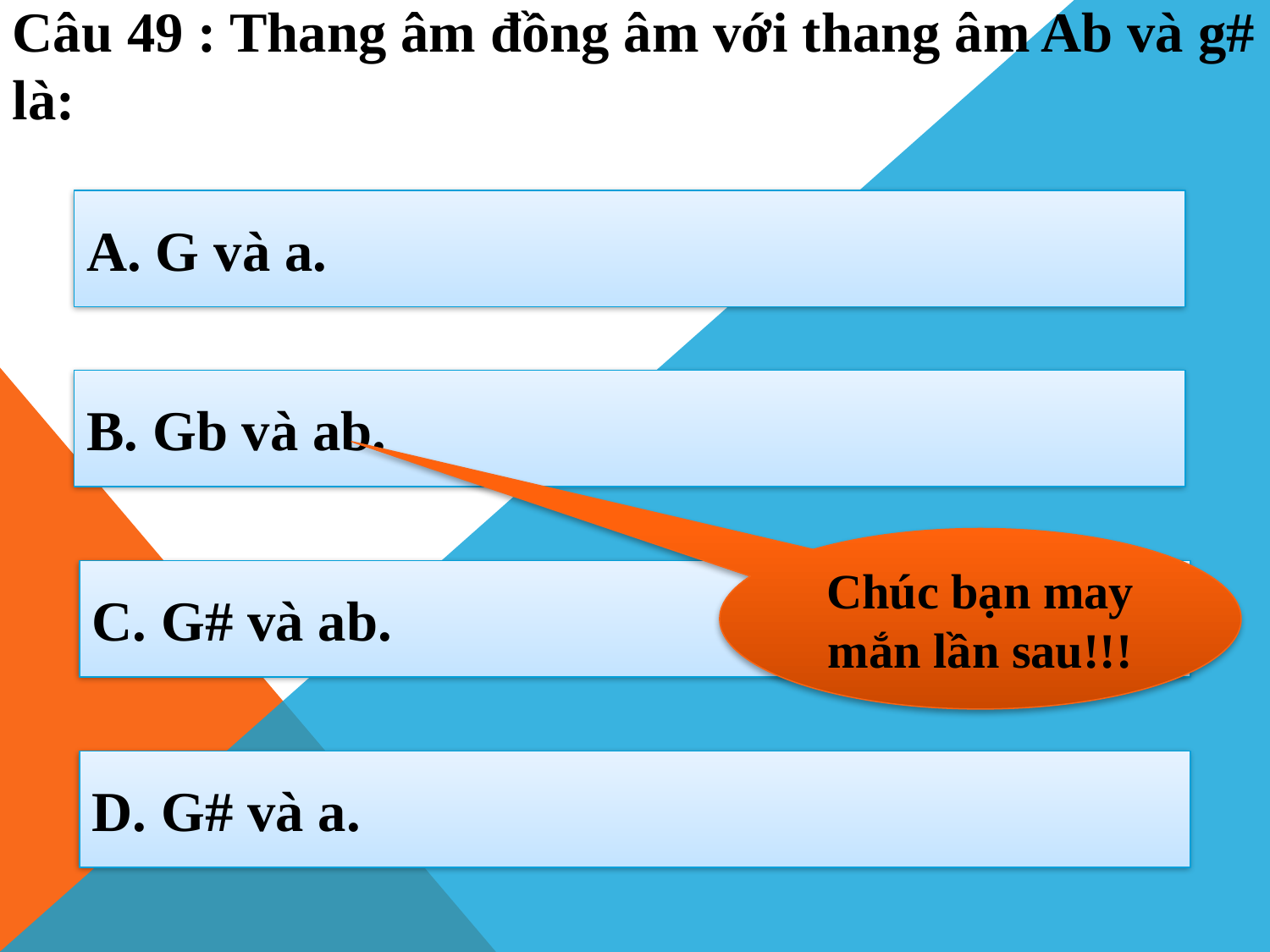

Câu 49 : Thang âm đồng âm với thang âm Ab và g# là:

A. G và a.

B. Gb và ab.

Chúc bạn may mắn lần sau!!!
C. G# và ab.

D. G# và a.